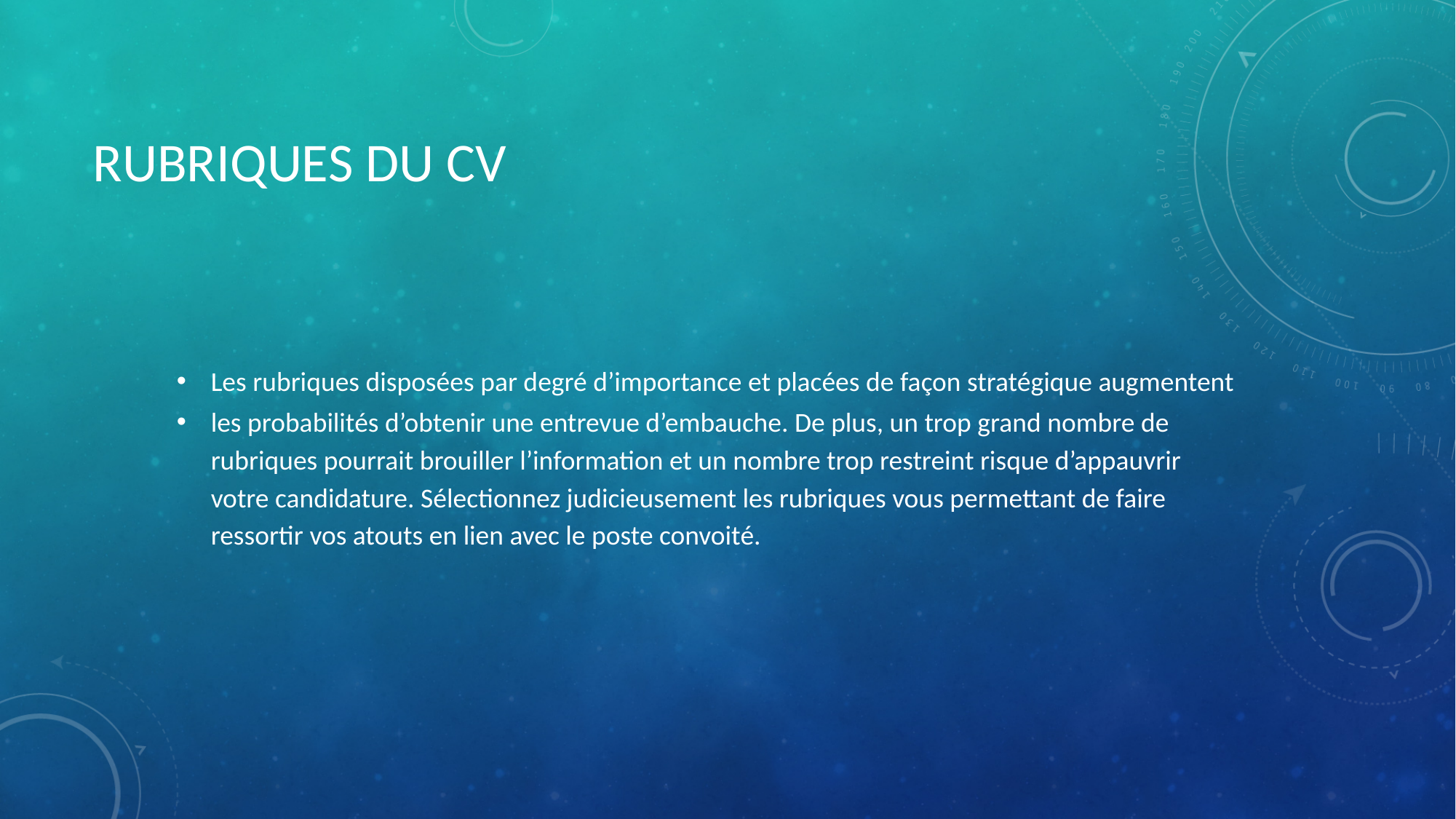

# Rubriques du CV
Les rubriques disposées par degré d’importance et placées de façon stratégique augmentent
les probabilités d’obtenir une entrevue d’embauche. De plus, un trop grand nombre de rubriques pourrait brouiller l’information et un nombre trop restreint risque d’appauvrir votre candidature. Sélectionnez judicieusement les rubriques vous permettant de faire ressortir vos atouts en lien avec le poste convoité.